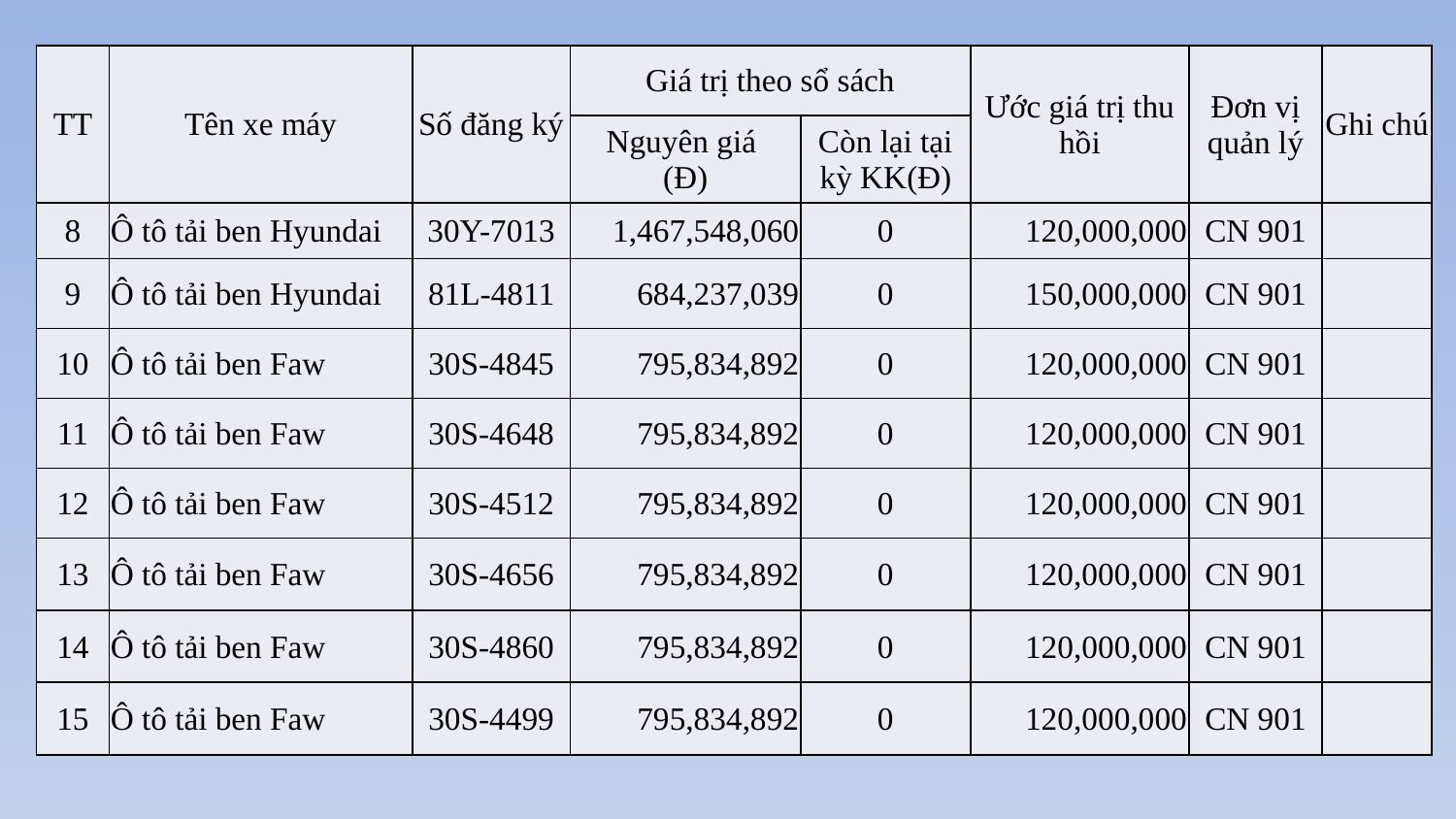

| TT | Tên xe máy | Số đăng ký | Giá trị theo sổ sách |  | Ước giá trị thu hồi | Đơn vị quản lý | Ghi chú |
| --- | --- | --- | --- | --- | --- | --- | --- |
|  |  |  | Nguyên giá (Đ) | Còn lại tại kỳ KK(Đ) |  |  |  |
| 8 | Ô tô tải ben Hyundai | 30Y-7013 | 1,467,548,060 | 0 | 120,000,000 | CN 901 |  |
| 9 | Ô tô tải ben Hyundai | 81L-4811 | 684,237,039 | 0 | 150,000,000 | CN 901 |  |
| 10 | Ô tô tải ben Faw | 30S-4845 | 795,834,892 | 0 | 120,000,000 | CN 901 |  |
| 11 | Ô tô tải ben Faw | 30S-4648 | 795,834,892 | 0 | 120,000,000 | CN 901 |  |
| 12 | Ô tô tải ben Faw | 30S-4512 | 795,834,892 | 0 | 120,000,000 | CN 901 |  |
| 13 | Ô tô tải ben Faw | 30S-4656 | 795,834,892 | 0 | 120,000,000 | CN 901 |  |
| 14 | Ô tô tải ben Faw | 30S-4860 | 795,834,892 | 0 | 120,000,000 | CN 901 |  |
| 15 | Ô tô tải ben Faw | 30S-4499 | 795,834,892 | 0 | 120,000,000 | CN 901 |  |